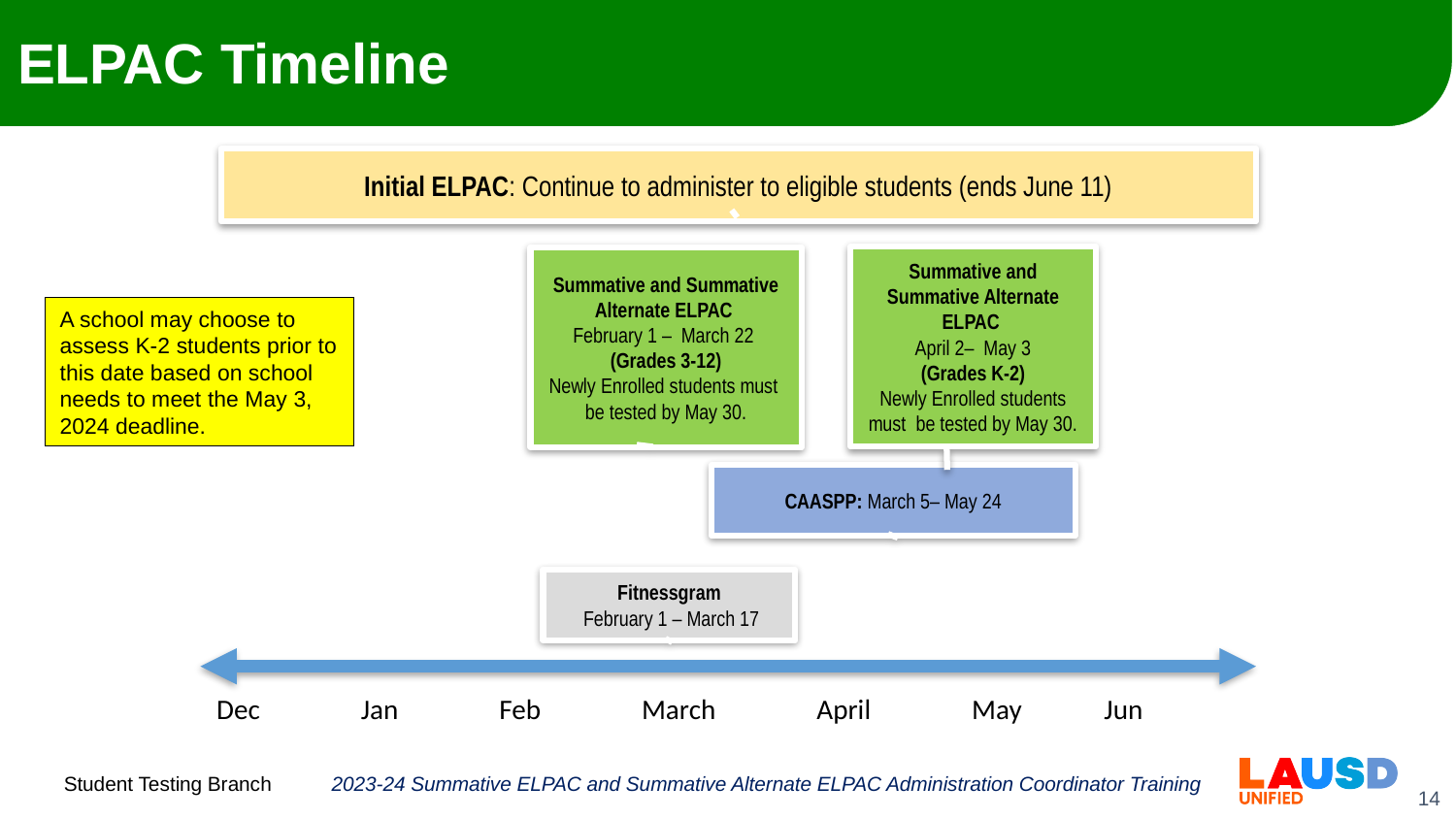

Dec                Jan                Feb                March                April                May             Jun
# ELPAC Timeline
Initial ELPAC: Continue to administer to eligible students (ends June 11)
Summative and Summative Alternate ELPAC
April 2–  May 3
(Grades K-2)
Newly Enrolled students must  be tested by May 30.
Summative and Summative Alternate ELPAC
February 1 –  March 22
(Grades 3-12)
Newly Enrolled students must  be tested by May 30.
A school may choose to assess K-2 students prior to this date based on school needs to meet the May 3, 2024 deadline.
CAASPP: March 5– May 24
Fitnessgram
 February 1 – March 17
2023-24 Summative ELPAC and Summative Alternate ELPAC Administration Coordinator Training